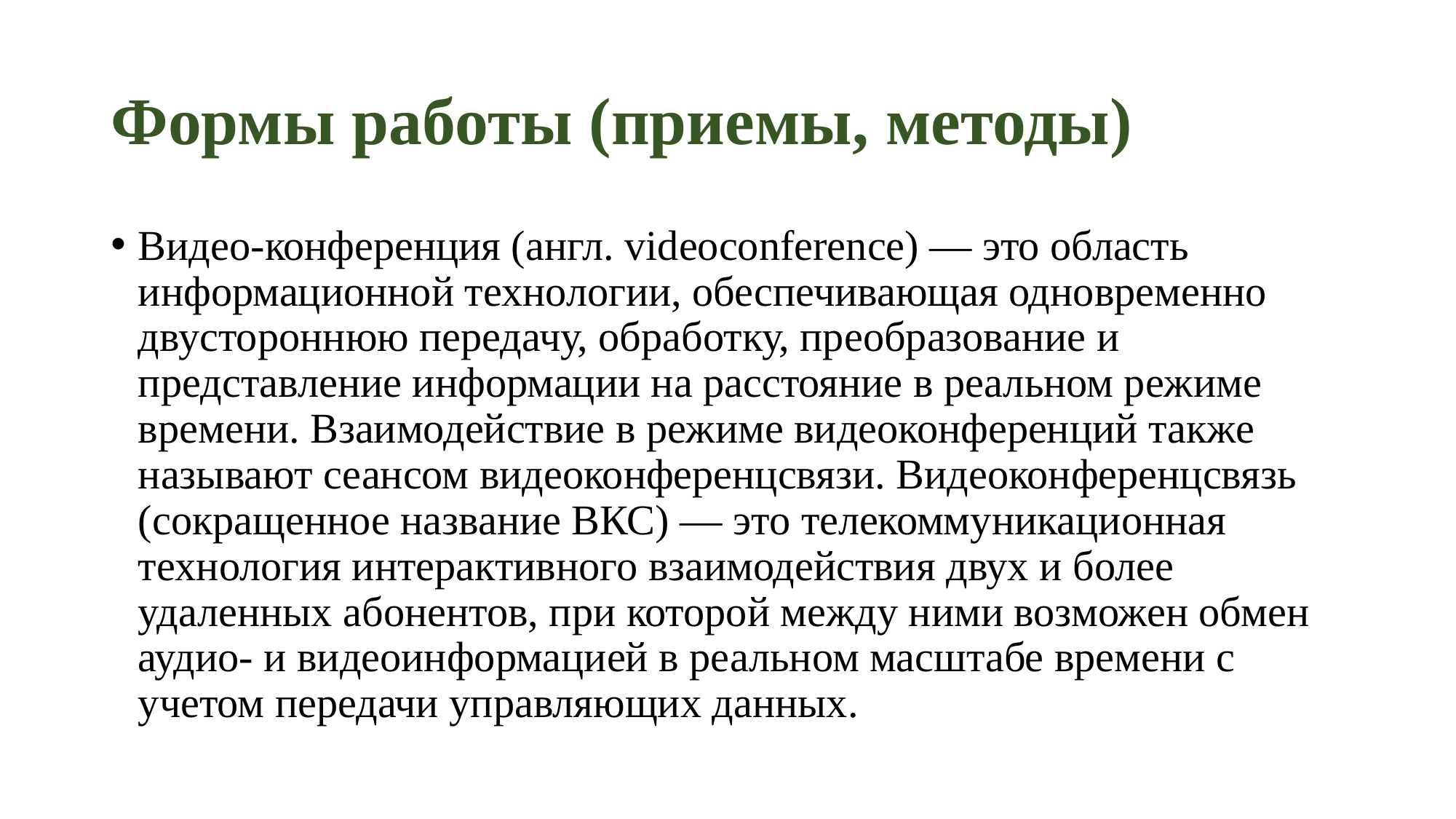

# Формы работы (приемы, методы)
Видео-конференция (англ. videoconference) — это область информационной технологии, обеспечивающая одновременно двустороннюю передачу, обработку, преобразование и представление информации на расстояние в реальном режиме времени. Взаимодействие в режиме видеоконференций также называют сеансом видеоконференцсвязи. Видеоконференцсвязь (сокращенное название ВКС) — это телекоммуникационная технология интерактивного взаимодействия двух и более удаленных абонентов, при которой между ними возможен обмен аудио- и видеоинформацией в реальном масштабе времени с учетом передачи управляющих данных.